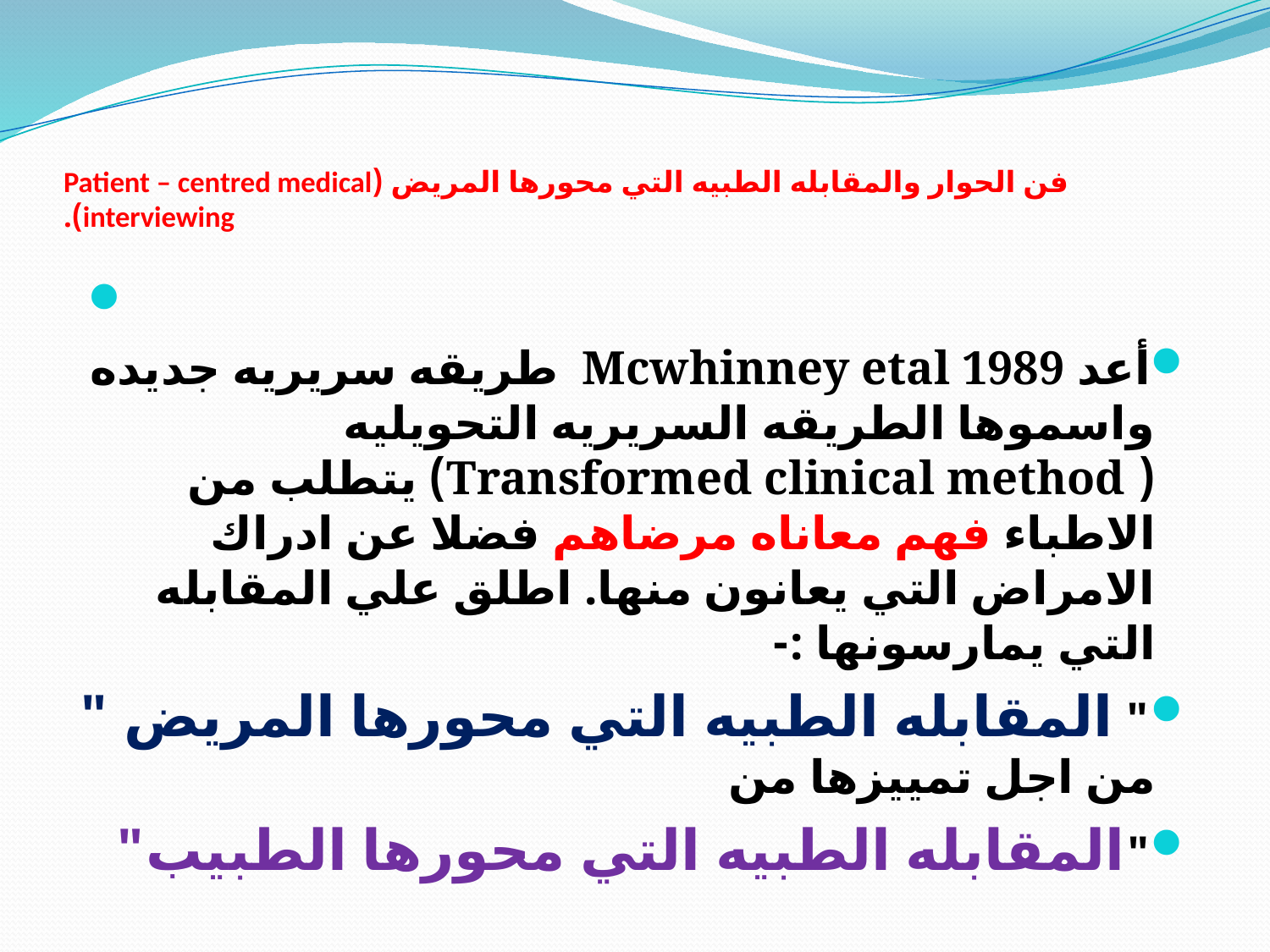

# فن الحوار والمقابله الطبيه التي محورها المريض (Patient – centred medical interviewing).

أعد Mcwhinney etal 1989  طريقه سريريه جديده واسموها الطريقه السريريه التحويليه ( Transformed clinical method) يتطلب من الاطباء فهم معاناه مرضاهم فضلا عن ادراك الامراض التي يعانون منها. اطلق علي المقابله التي يمارسونها :-
" المقابله الطبيه التي محورها المريض " من اجل تمييزها من
"المقابله الطبيه التي محورها الطبيب"